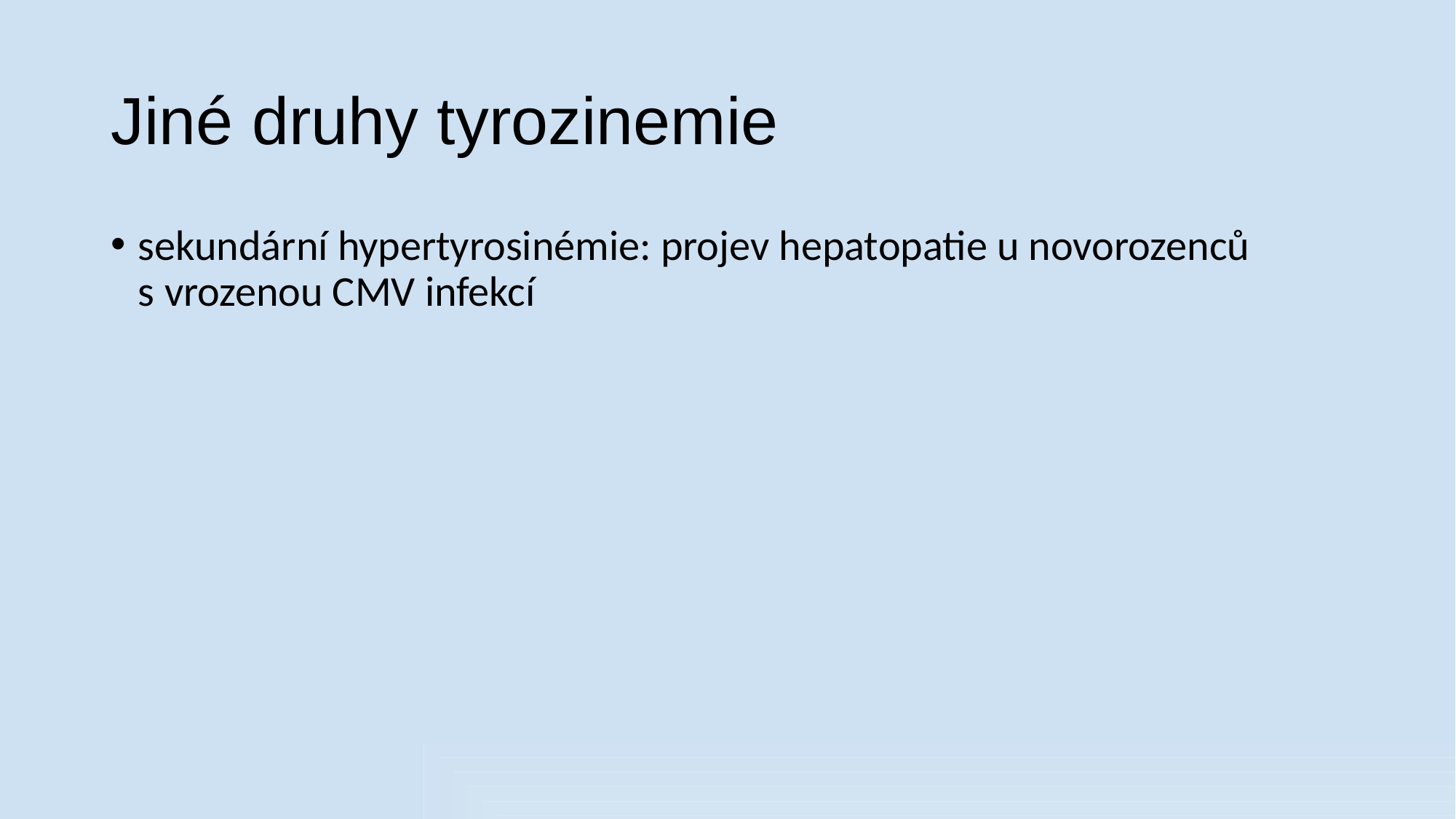

# Jiné druhy tyrozinemie
sekundární hypertyrosinémie: projev hepatopatie u novorozenců s vrozenou CMV infekcí